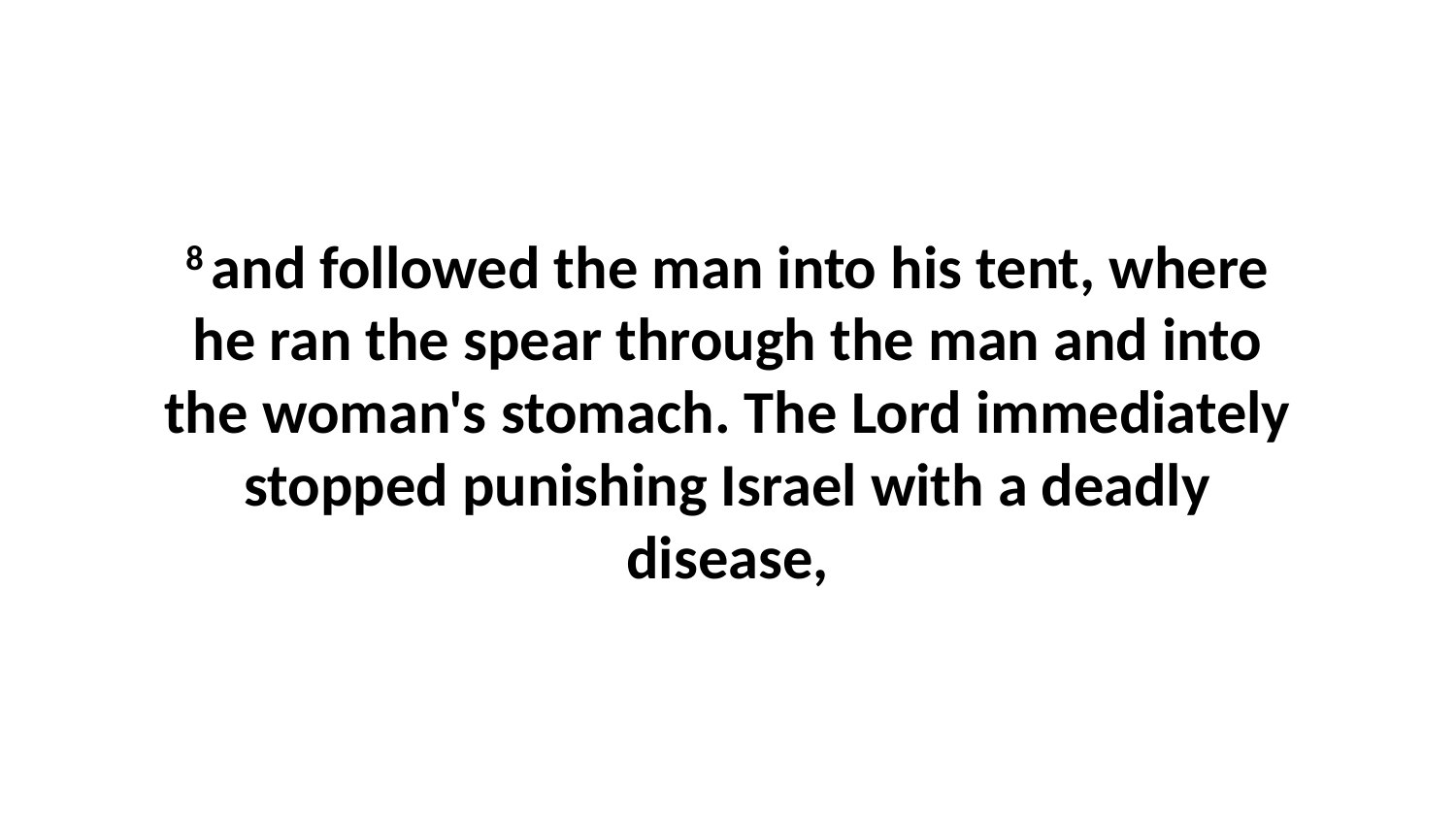

8 and followed the man into his tent, where he ran the spear through the man and into the woman's stomach. The Lord immediately stopped punishing Israel with a deadly disease,